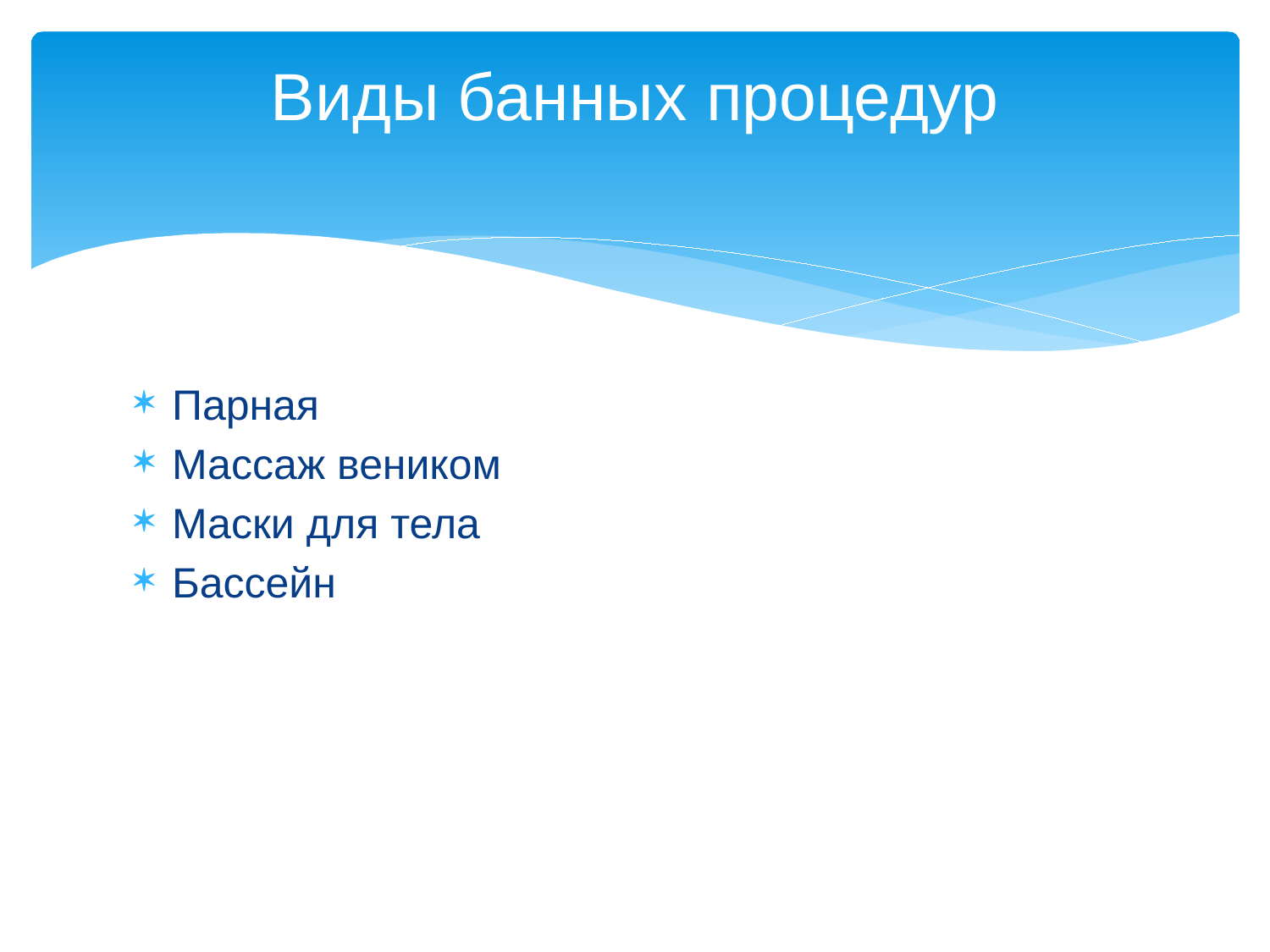

# Виды банных процедур
Парная
Массаж веником
Маски для тела
Бассейн